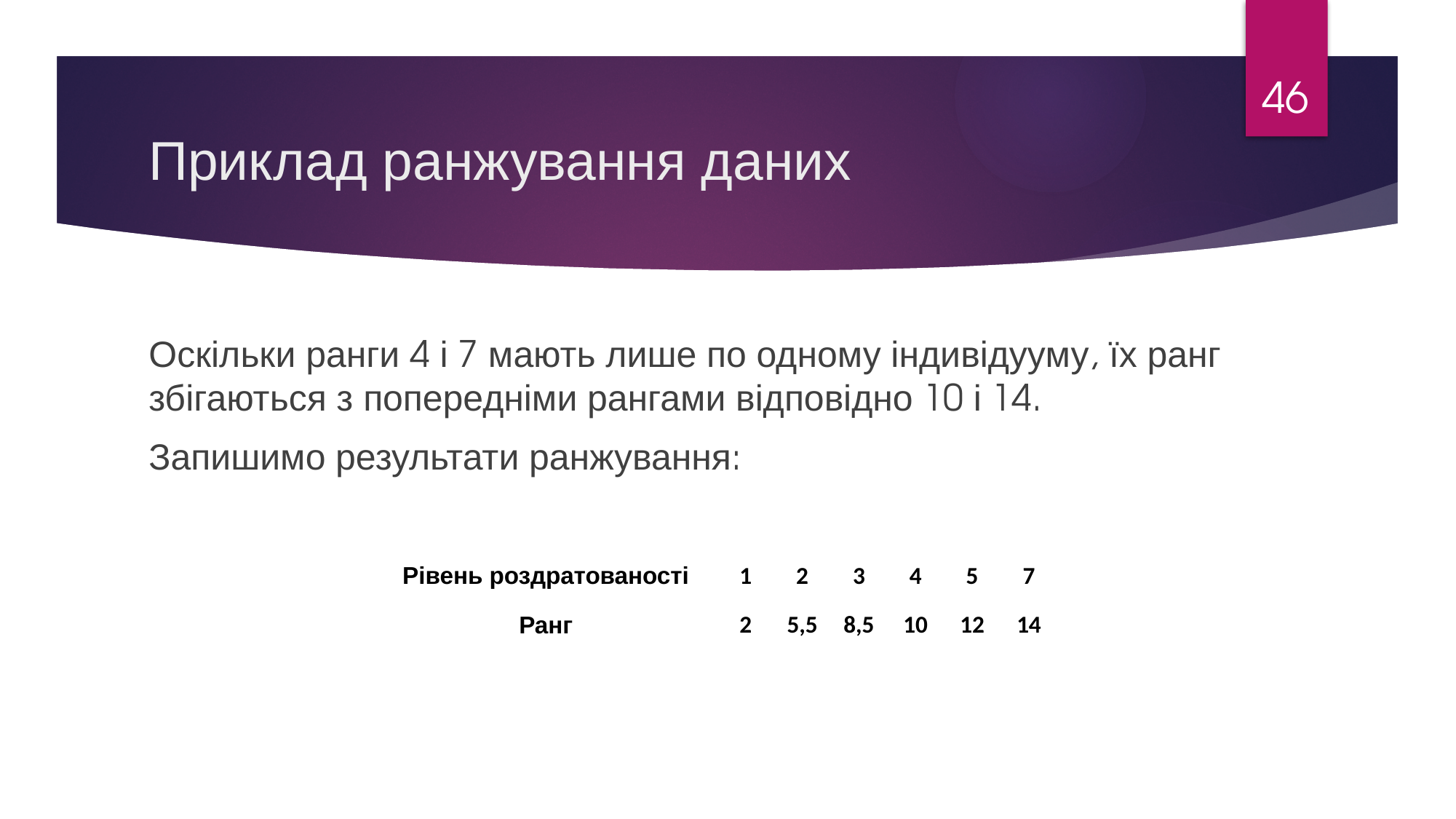

46
# Приклад ранжування даних
Оскільки ранги 4 і 7 мають лише по одному індивідууму, їх ранг збігаються з попередніми рангами відповідно 10 і 14.
Запишимо результати ранжування:

| Рівень роздратованості | 1 | 2 | 3 | 4 | 5 | 7 |
| --- | --- | --- | --- | --- | --- | --- |
| Ранг | 2 | 5,5 | 8,5 | 10 | 12 | 14 |